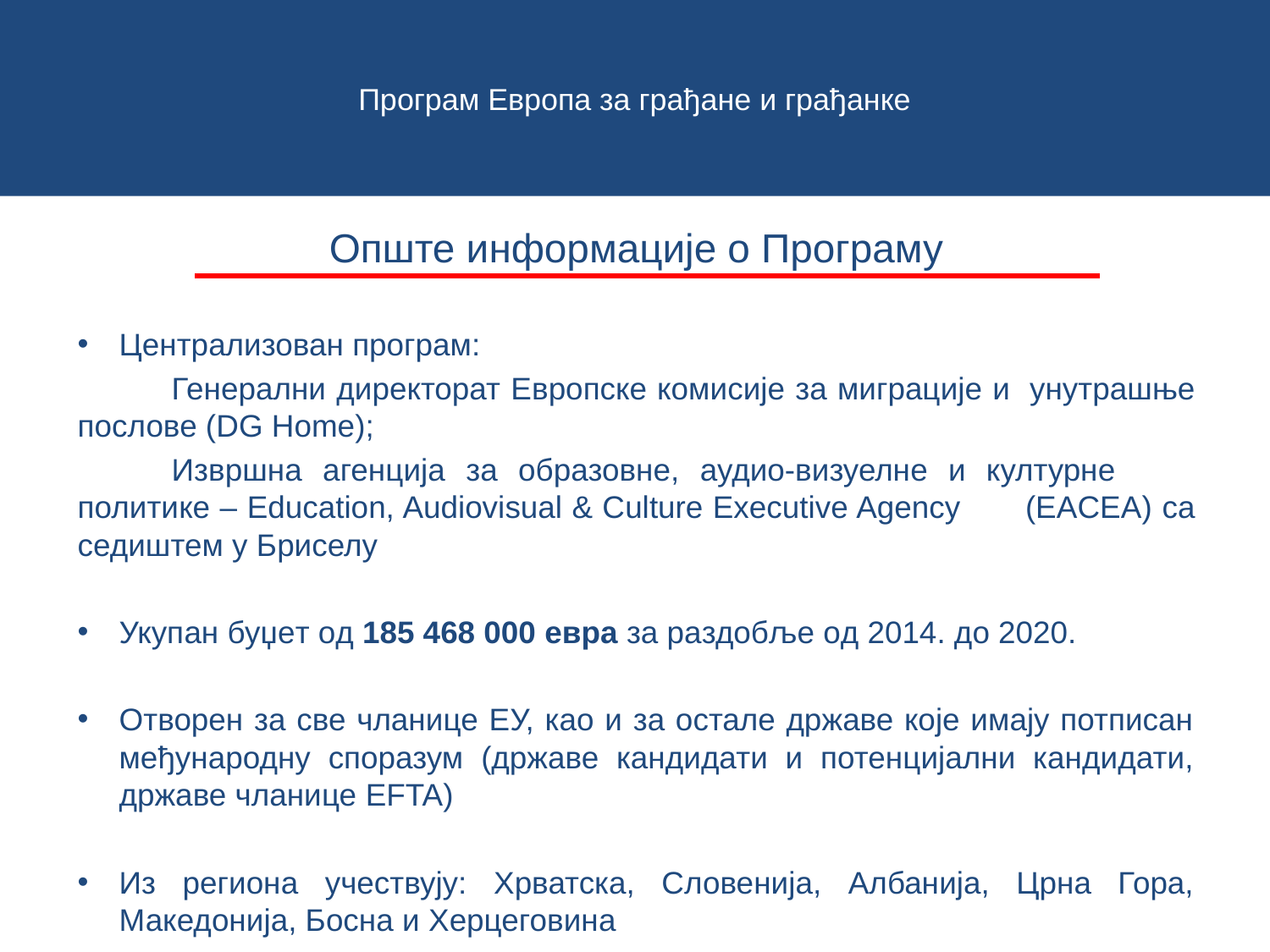

# Програм Европа за грађане и грађанке
Опште информације о Програму

Централизован програм:
	Генерални директорат Европске комисије за миграције и 	унутрашње послове (DG Home);
	Извршна агенција за образовне, аудио-визуелне и културне 	политике – Education, Audiovisual & Culture Executive Agency 	(EACEA) са седиштем у Бриселу

Укупaн буџeт oд 185 468 000 eврa зa рaздoбљe oд 2014. дo 2020.

Отворен за све чланице ЕУ, као и за остале државе које имају потписан међународну споразум (државе кандидати и потенцијални кандидати, државе чланице EFTA)

Из региона учествују: Хрватска, Словенија, Албанија, Црна Гора, Македонија, Босна и Херцеговина